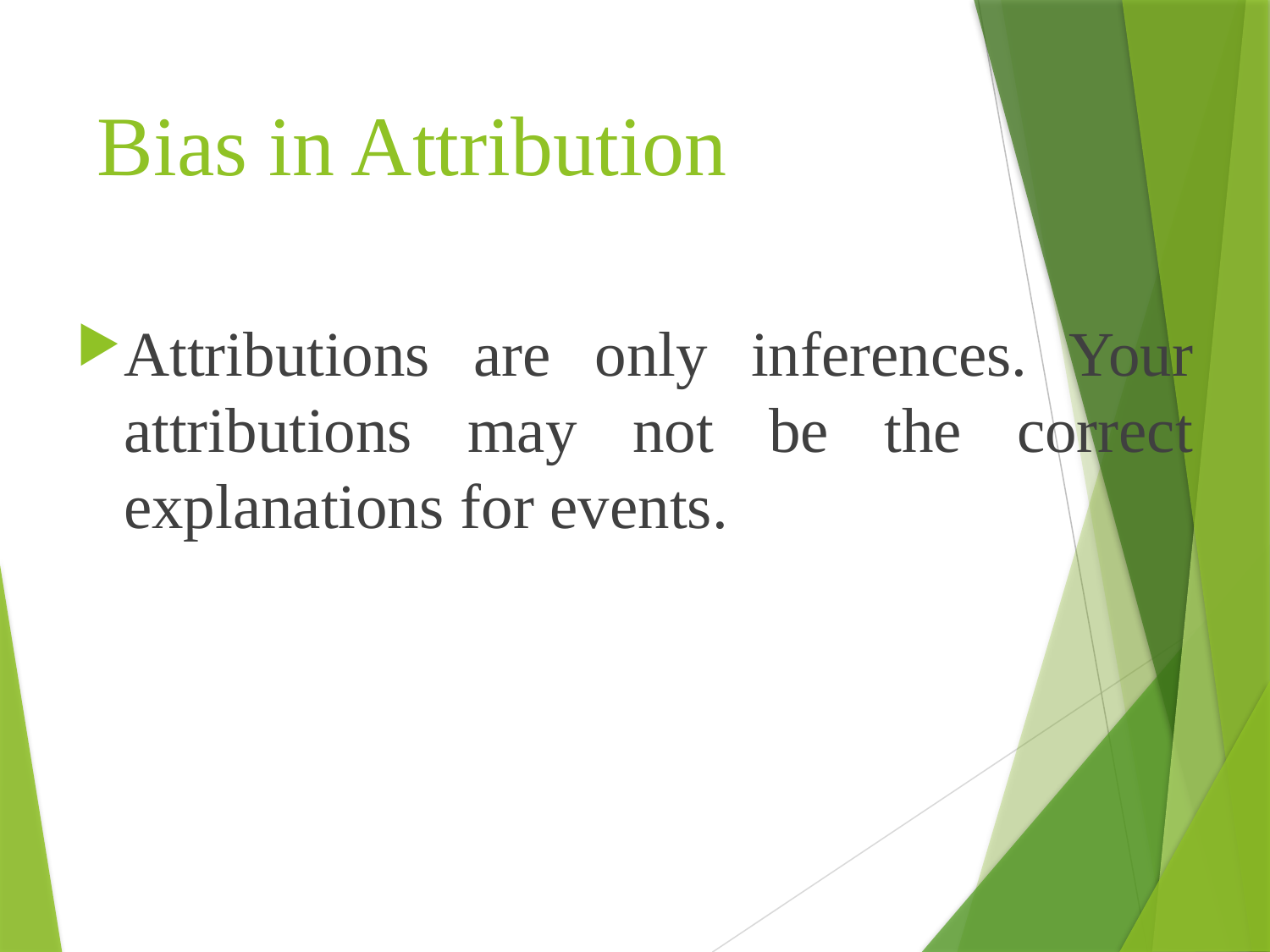

# Bias in Attribution
Attributions are only inferences. Your attributions may not be the correct explanations for events.